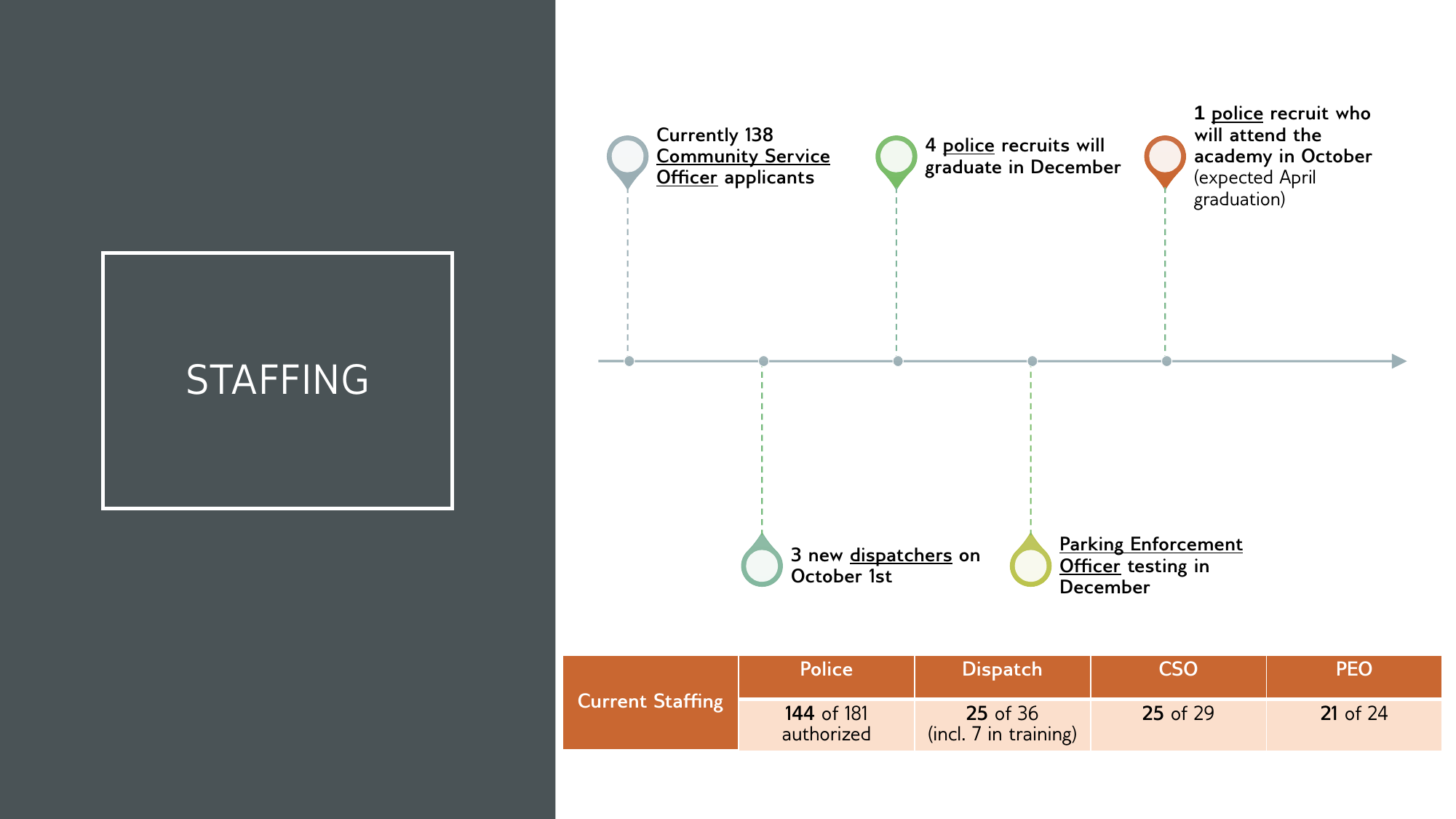

Currently 138 Community Service Officer applicants
3 new dispatchers on October 1st
4 police recruits will graduate in December
Parking Enforcement Officer testing in December
1 police recruit who will attend the academy in October (expected April graduation)
Staffing
| Current Staffing | Police | Dispatch | CSO | PEO |
| --- | --- | --- | --- | --- |
|  | 144 of 181 authorized | 25 of 36 (incl. 7 in training) | 25 of 29 | 21 of 24 |